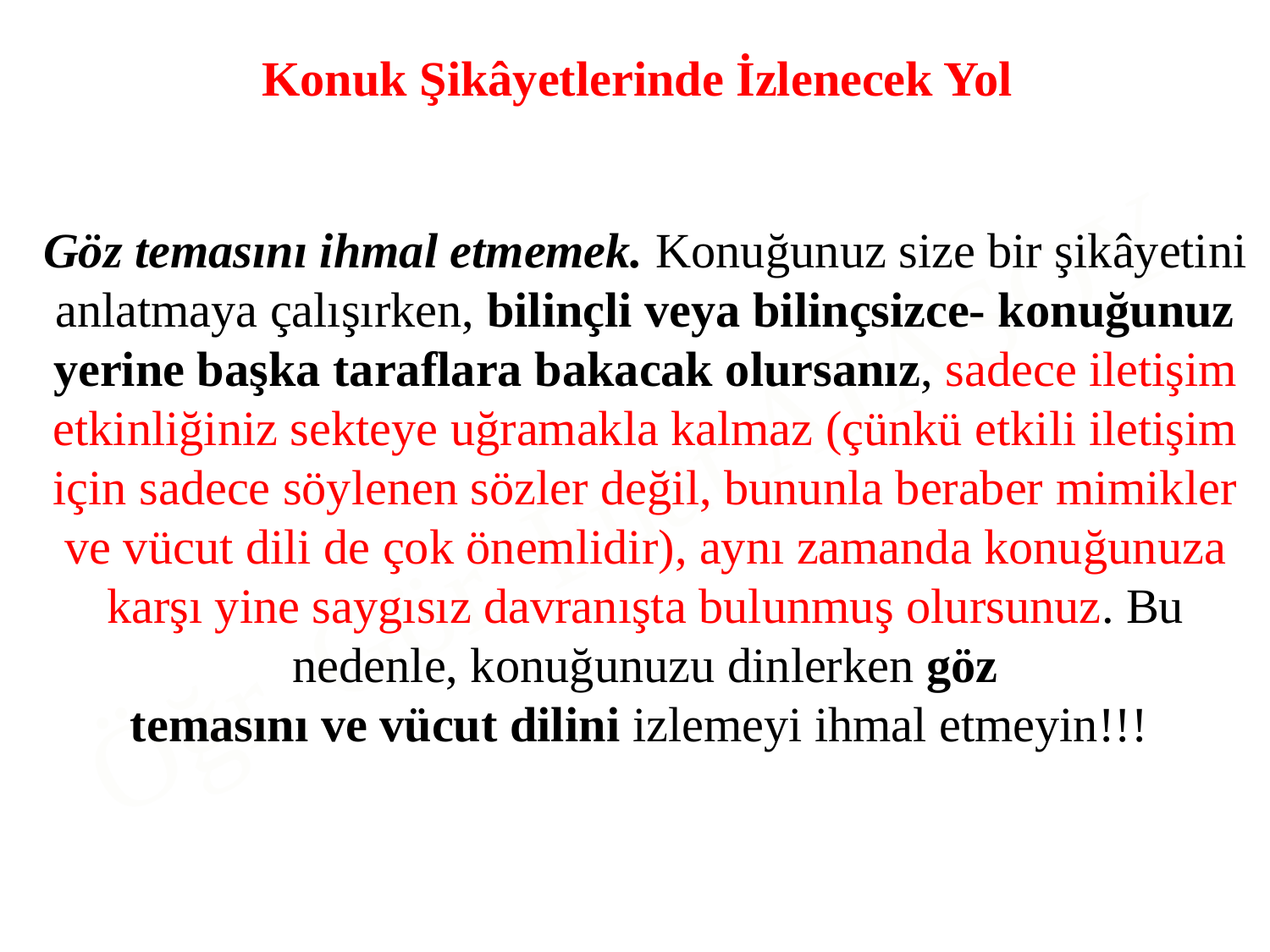

Konuk Şikâyetlerinde İzlenecek Yol

Göz temasını ihmal etmemek. Konuğunuz size bir şikâyetini
anlatmaya çalışırken, bilinçli veya bilinçsizce- konuğunuz yerine başka taraflara bakacak olursanız, sadece iletişim etkinliğiniz sekteye uğramakla kalmaz (çünkü etkili iletişim için sadece söylenen sözler değil, bununla beraber mimikler ve vücut dili de çok önemlidir), aynı zamanda konuğunuza karşı yine saygısız davranışta bulunmuş olursunuz. Bu nedenle, konuğunuzu dinlerken göz
temasını ve vücut dilini izlemeyi ihmal etmeyin!!!